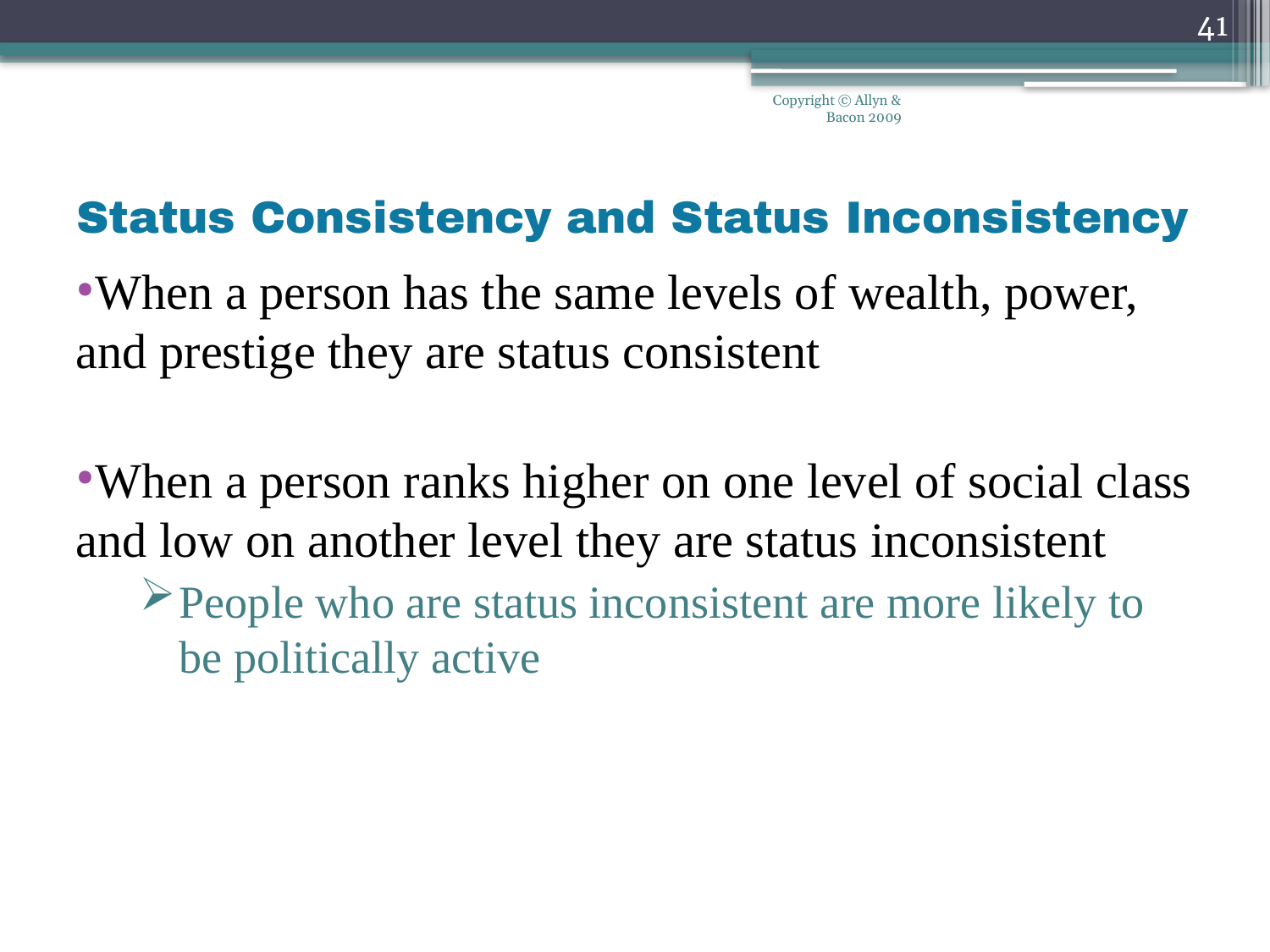

41
Copyright © Allyn & Bacon 2009
# Status Consistency and Status Inconsistency
When a person has the same levels of wealth, power, and prestige they are status consistent

When a person ranks higher on one level of social class and low on another level they are status inconsistent
People who are status inconsistent are more likely to be politically active